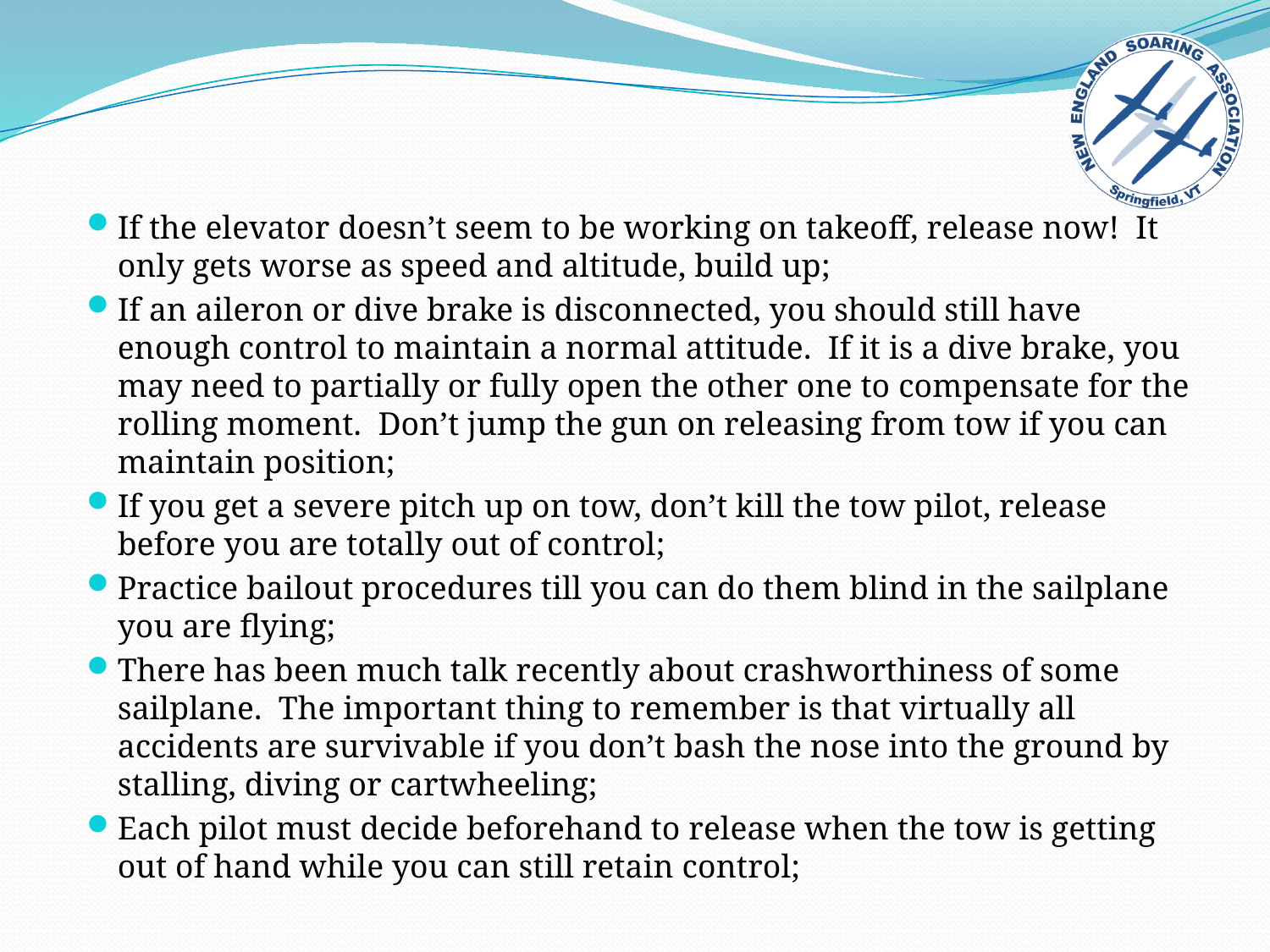

If the elevator doesn’t seem to be working on takeoff, release now!  It only gets worse as speed and altitude, build up;
If an aileron or dive brake is disconnected, you should still have enough control to maintain a normal attitude.  If it is a dive brake, you may need to partially or fully open the other one to compensate for the rolling moment.  Don’t jump the gun on releasing from tow if you can maintain position;
If you get a severe pitch up on tow, don’t kill the tow pilot, release before you are totally out of control;
Practice bailout procedures till you can do them blind in the sailplane you are flying;
There has been much talk recently about crashworthiness of some sailplane.  The important thing to remember is that virtually all accidents are survivable if you don’t bash the nose into the ground by stalling, diving or cartwheeling;
Each pilot must decide beforehand to release when the tow is getting out of hand while you can still retain control;